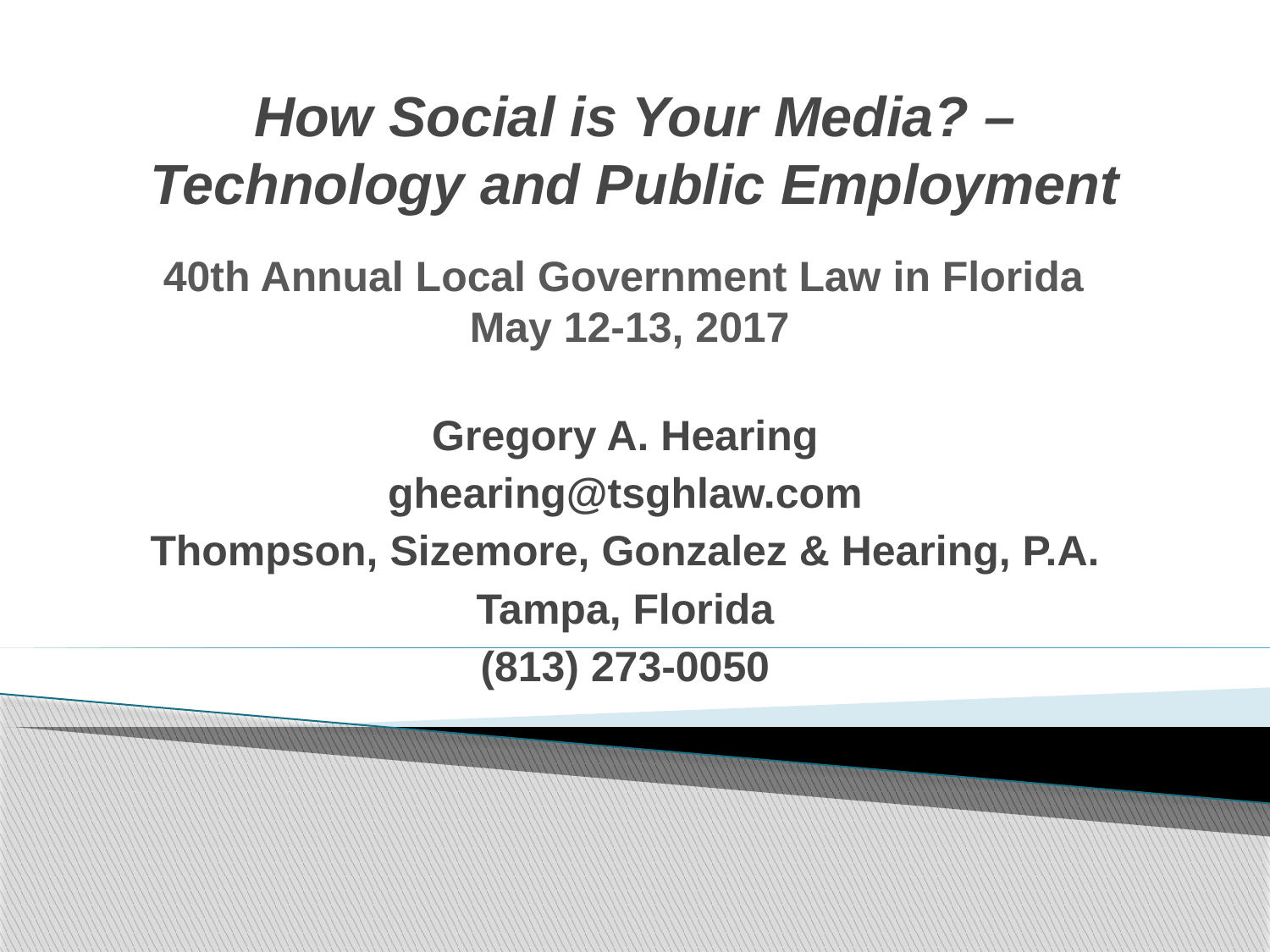

# How Social is Your Media? –Technology and Public Employment
40th Annual Local Government Law in Florida
May 12-13, 2017
Gregory A. Hearing
ghearing@tsghlaw.com
Thompson, Sizemore, Gonzalez & Hearing, P.A.
Tampa, Florida
(813) 273-0050